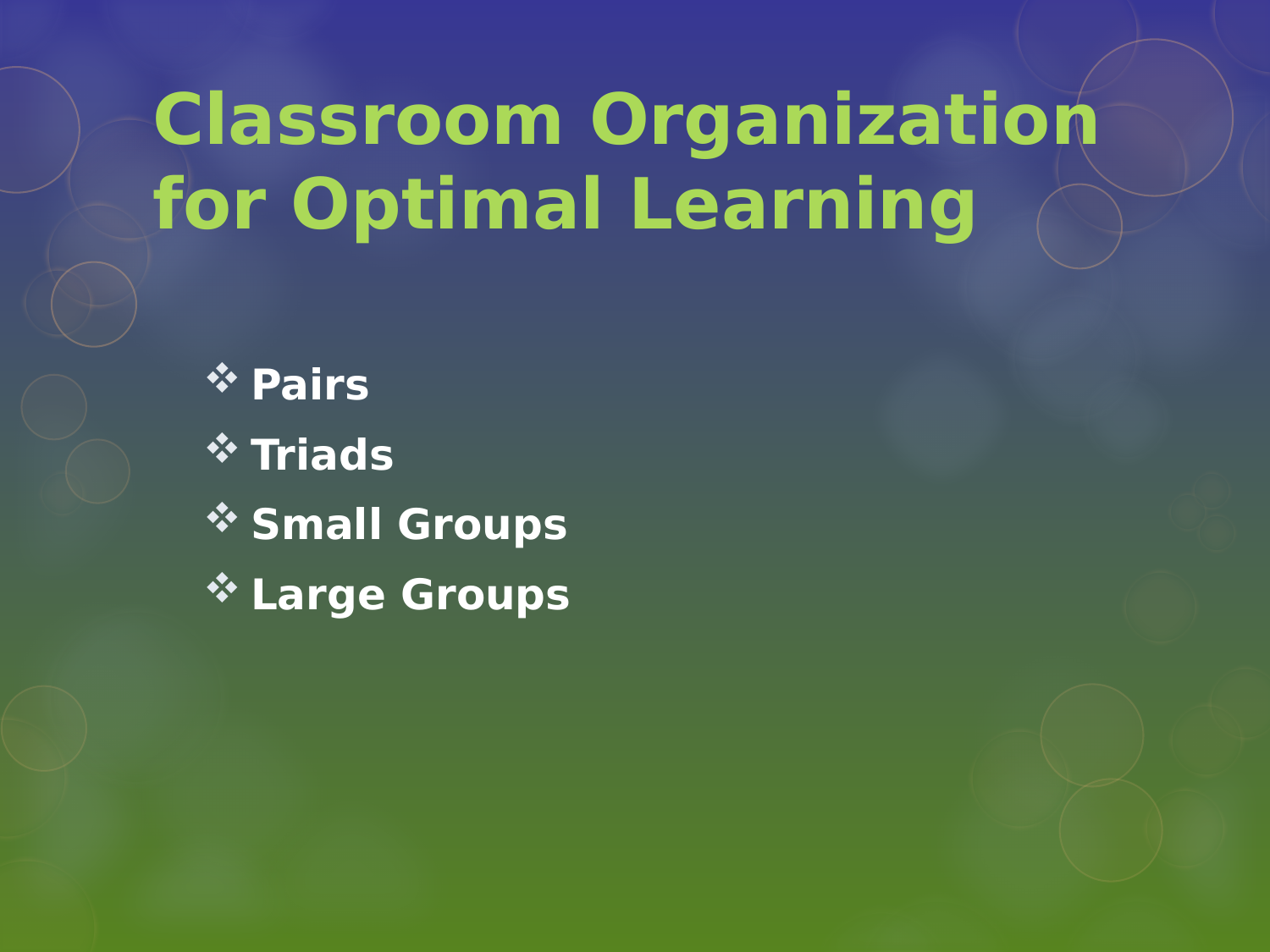

# Classroom Organization for Optimal Learning
Pairs
Triads
Small Groups
Large Groups